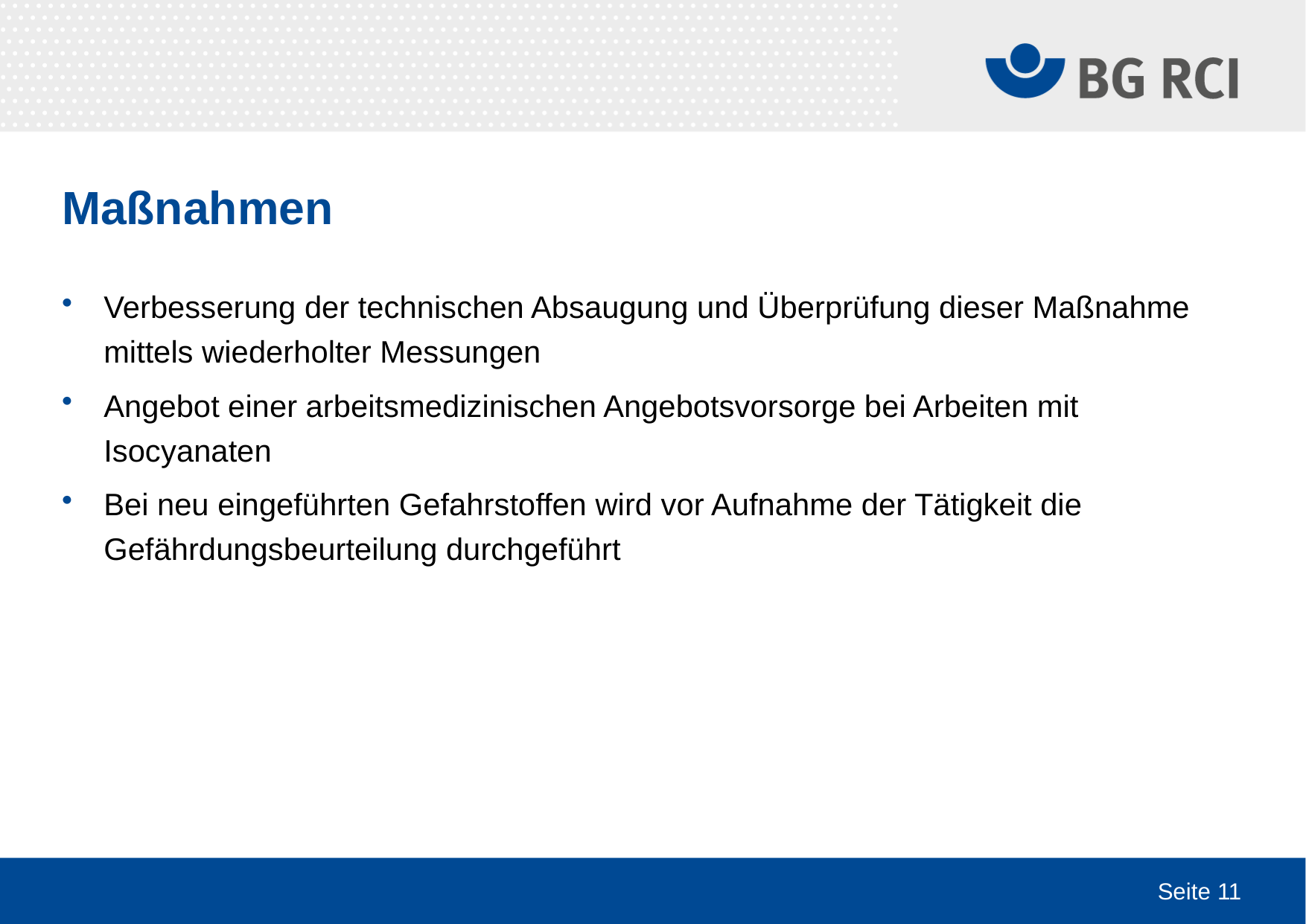

# Maßnahmen
Verbesserung der technischen Absaugung und Überprüfung dieser Maßnahme mittels wiederholter Messungen
Angebot einer arbeitsmedizinischen Angebotsvorsorge bei Arbeiten mit Isocyanaten
Bei neu eingeführten Gefahrstoffen wird vor Aufnahme der Tätigkeit die Gefährdungsbeurteilung durchgeführt
Seite 11